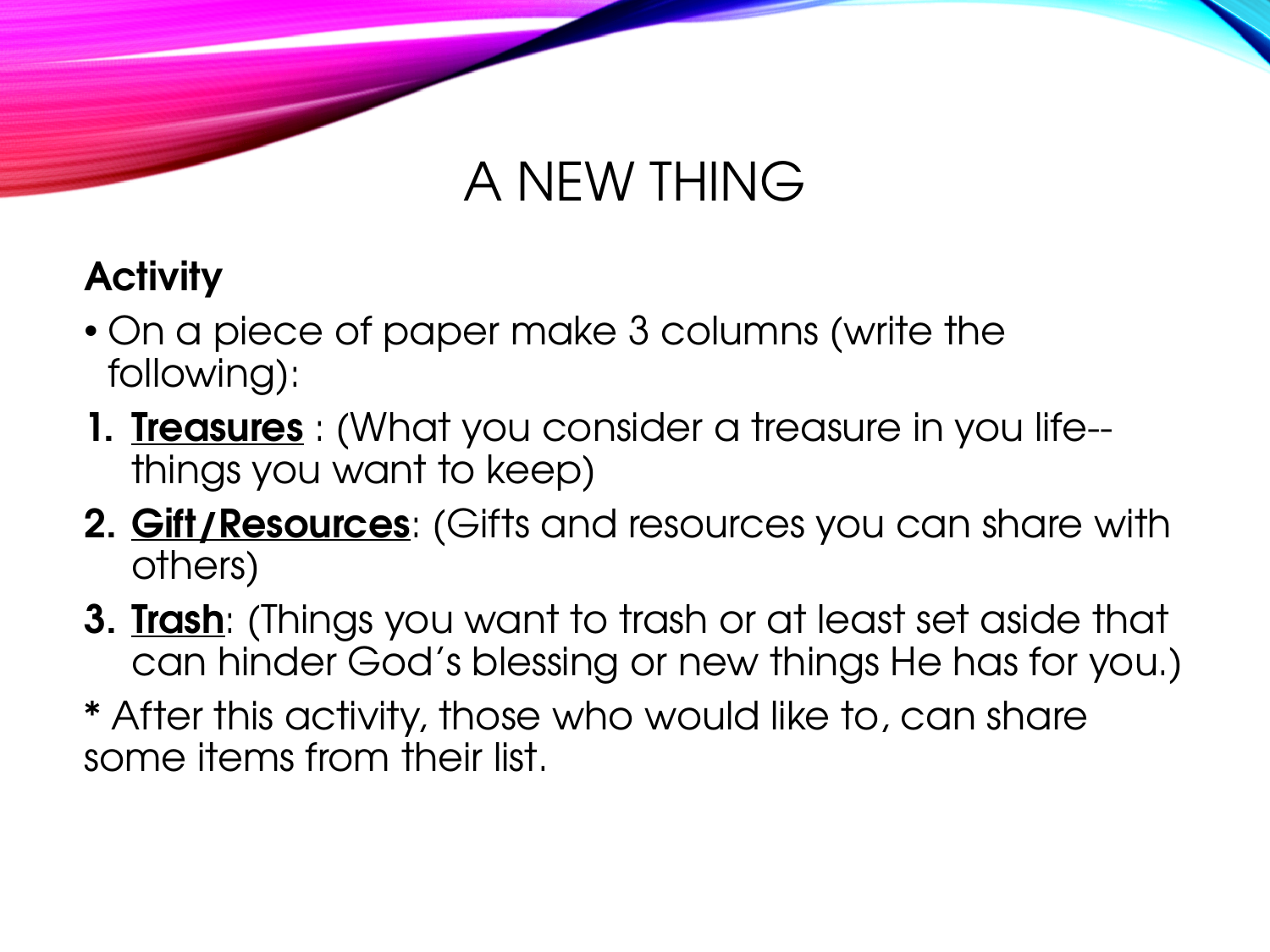

# A New Thing
Activity
On a piece of paper make 3 columns (write the following):
Treasures : (What you consider a treasure in you life--things you want to keep)
Gift/Resources: (Gifts and resources you can share with others)
Trash: (Things you want to trash or at least set aside that can hinder God’s blessing or new things He has for you.)
* After this activity, those who would like to, can share some items from their list.